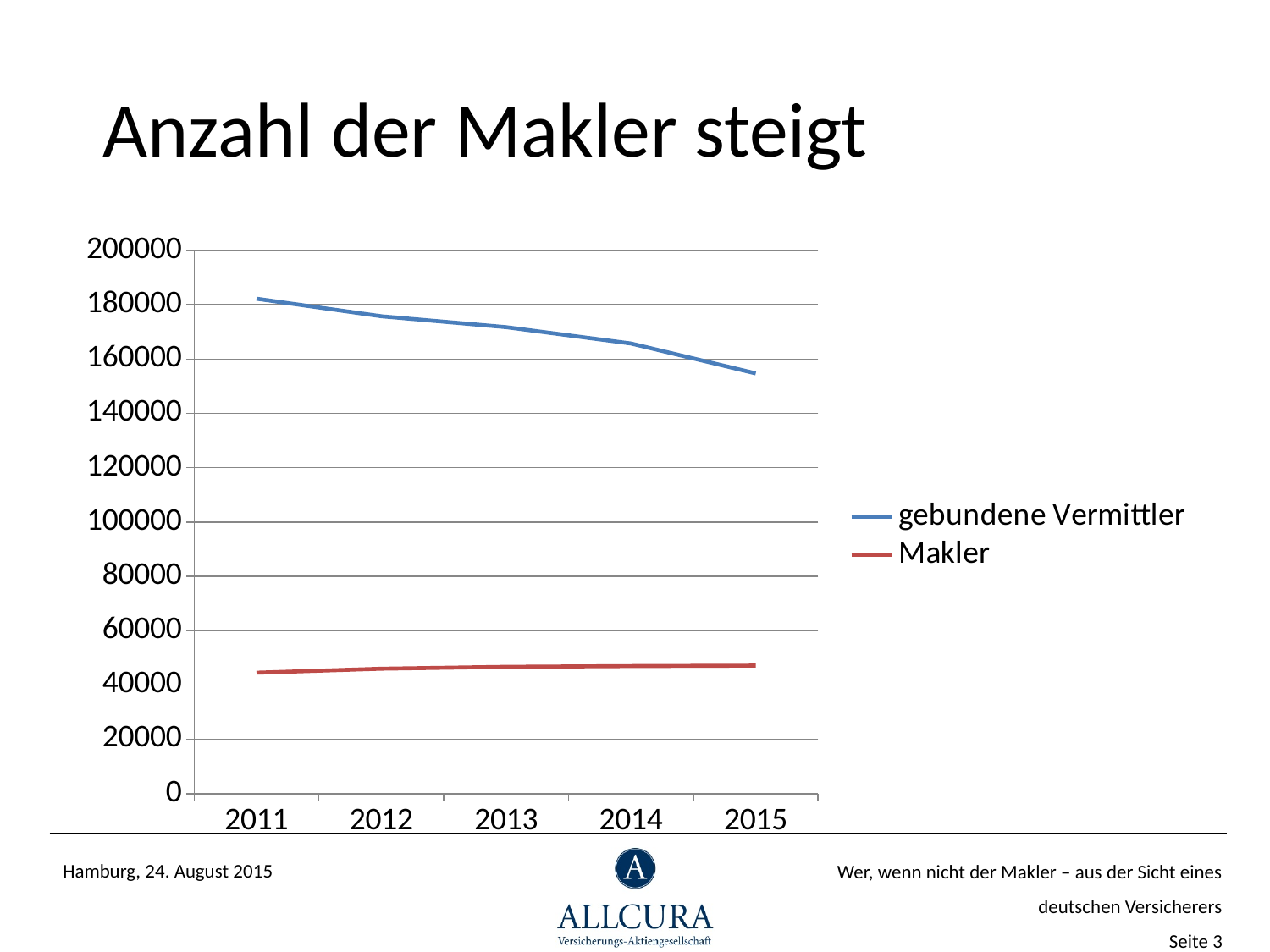

Anzahl der Makler steigt

### Chart

| Category | gebundene Vermittler | Makler |
|---|---|---|
| 2011 | 182224.0 | 44500.0 |
| 2012 | 175773.0 | 45969.0 |
| 2013 | 171759.0 | 46658.0 |
| 2014 | 165735.0 | 46943.0 |
| 2015 | 154736.0 | 47105.0 |